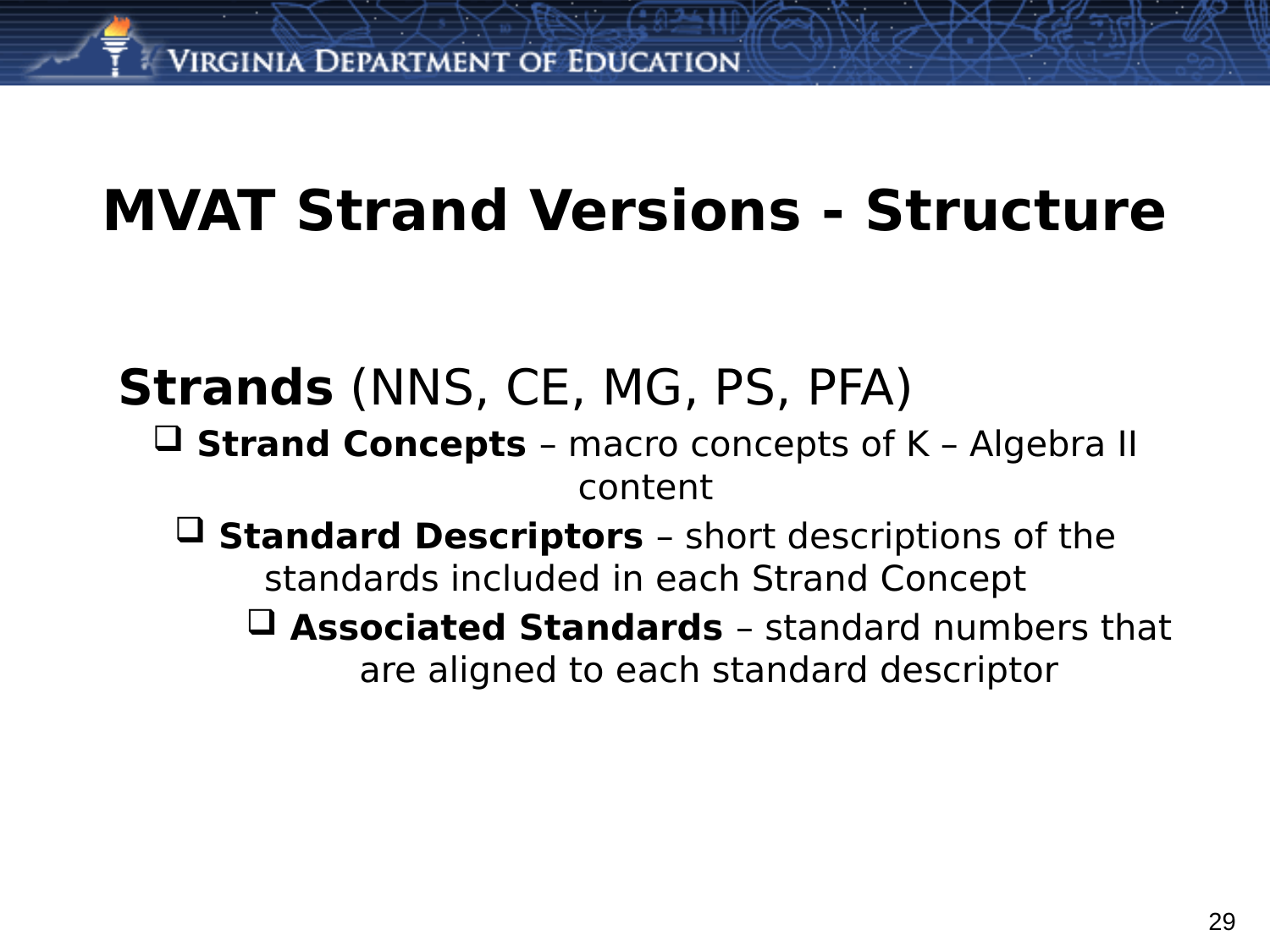

# MVAT Strand Versions - Structure
        Strands (NNS, CE, MG, PS, PFA)
 Strand Concepts – macro concepts of K – Algebra II content
 Standard Descriptors – short descriptions of the standards included in each Strand Concept
 Associated Standards – standard numbers that are aligned to each standard descriptor

29